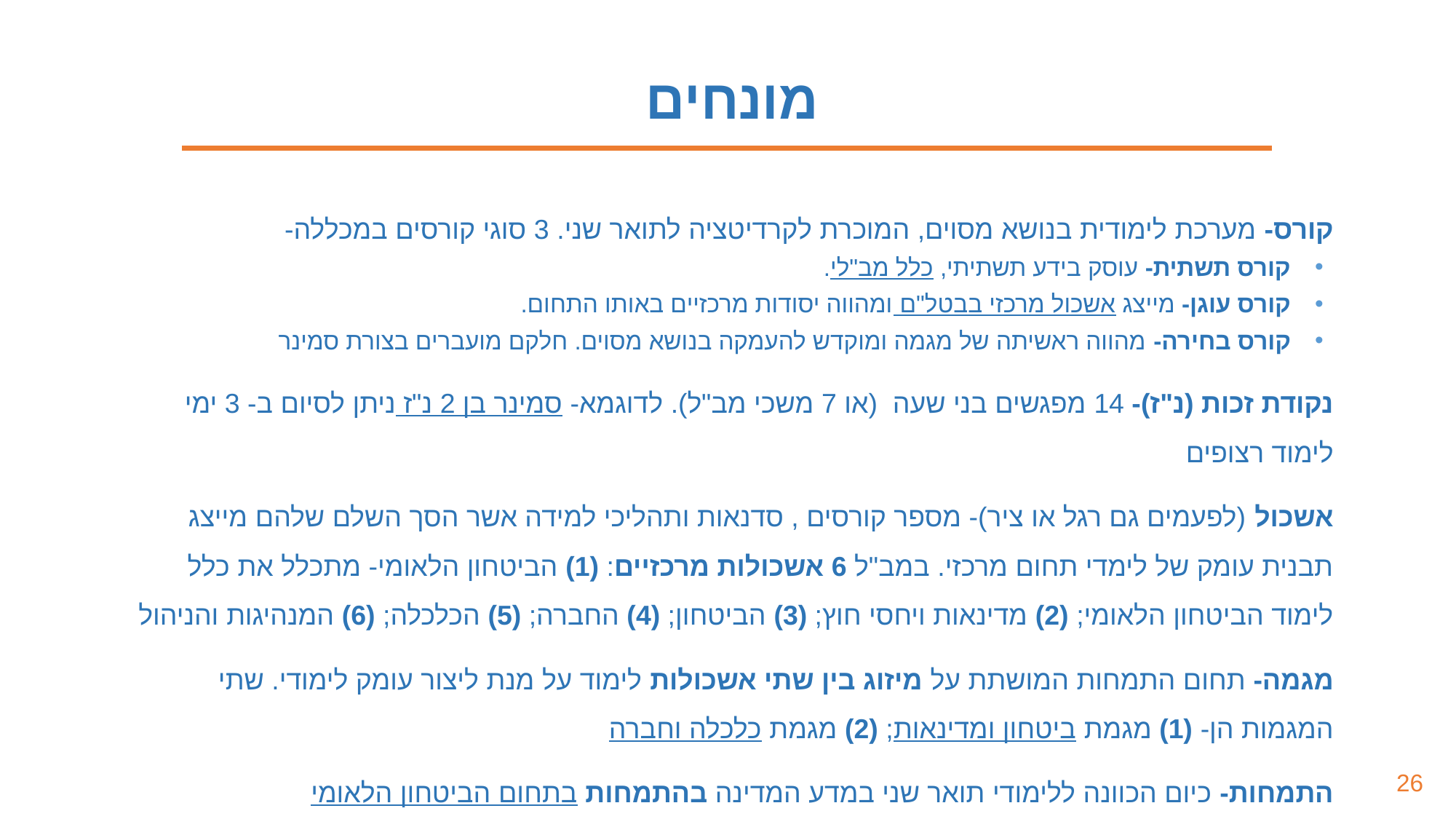

מונחים
קורס- מערכת לימודית בנושא מסוים, המוכרת לקרדיטציה לתואר שני. 3 סוגי קורסים במכללה-
קורס תשתית- עוסק בידע תשתיתי, כלל מב"לי.
קורס עוגן- מייצג אשכול מרכזי בבטל"ם ומהווה יסודות מרכזיים באותו התחום.
קורס בחירה- מהווה ראשיתה של מגמה ומוקדש להעמקה בנושא מסוים. חלקם מועברים בצורת סמינר
נקודת זכות (נ"ז)- 14 מפגשים בני שעה  (או 7 משכי מב"ל). לדוגמא- סמינר בן 2 נ"ז ניתן לסיום ב- 3 ימי לימוד רצופים
אשכול (לפעמים גם רגל או ציר)- מספר קורסים , סדנאות ותהליכי למידה אשר הסך השלם שלהם מייצג תבנית עומק של לימדי תחום מרכזי. במב"ל 6 אשכולות מרכזיים: (1) הביטחון הלאומי- מתכלל את כלל לימוד הביטחון הלאומי; (2) מדינאות ויחסי חוץ; (3) הביטחון; (4) החברה; (5) הכלכלה; (6) המנהיגות והניהול
מגמה- תחום התמחות המושתת על מיזוג בין שתי אשכולות לימוד על מנת ליצור עומק לימודי. שתי המגמות הן- (1) מגמת ביטחון ומדינאות; (2) מגמת כלכלה וחברה
התמחות- כיום הכוונה ללימודי תואר שני במדע המדינה בהתמחות בתחום הביטחון הלאומי